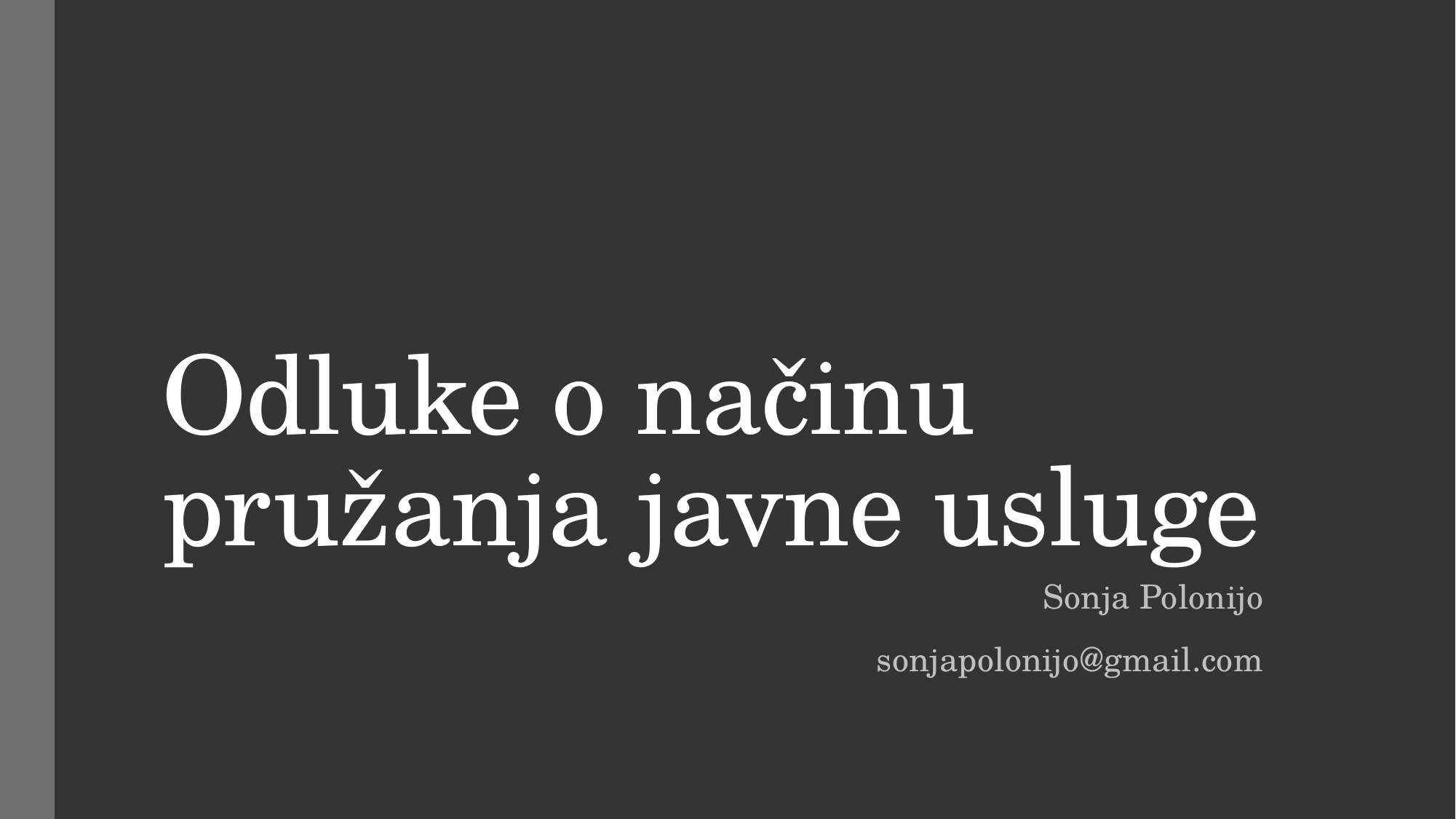

# Odluke o načinu pružanja javne usluge
Sonja Polonijo
sonjapolonijo@gmail.com